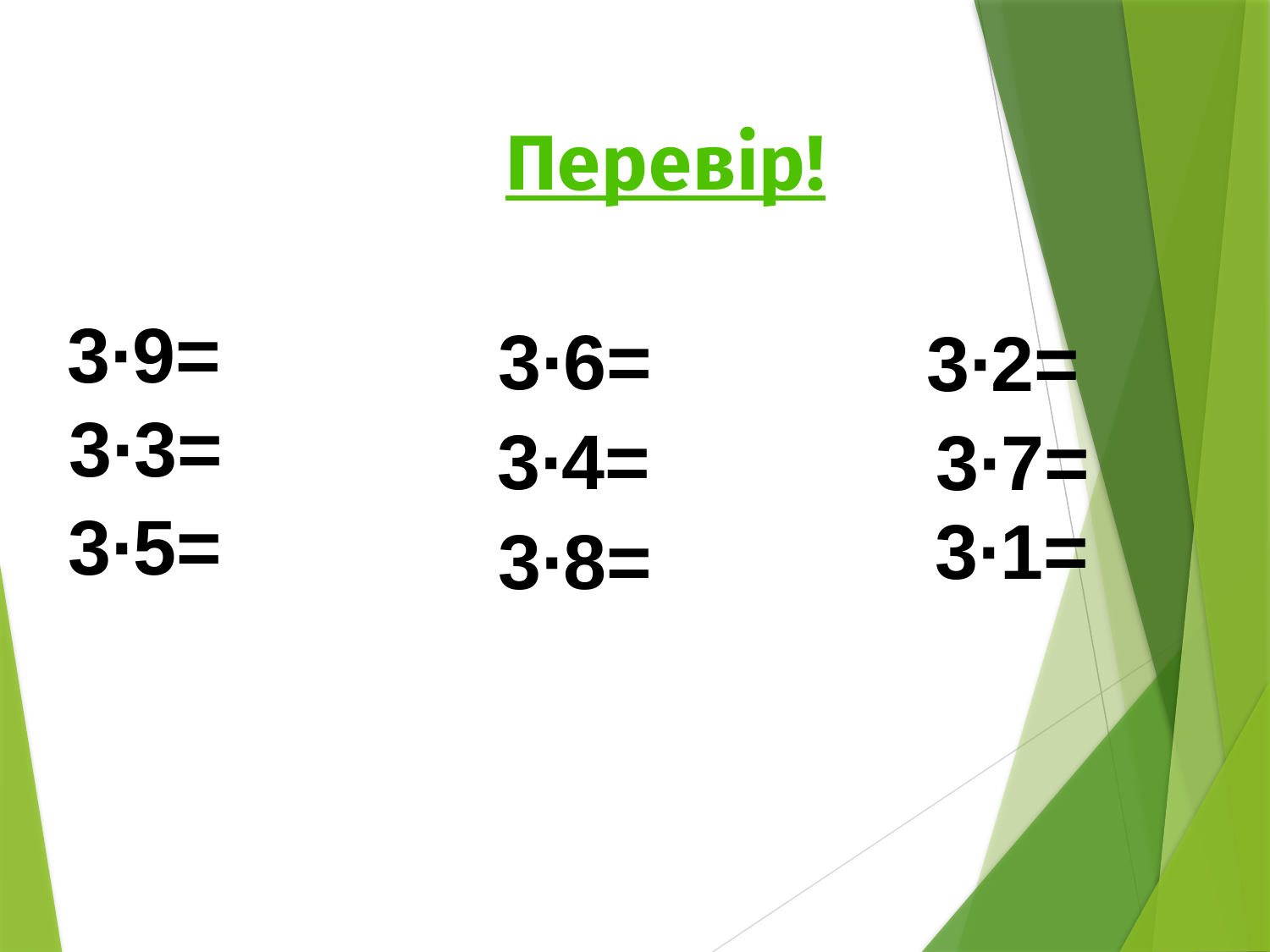

Перевір!
3∙9=
3∙6=
3∙2=
3∙3=
3∙4=
3∙7=
3∙5=
3∙1=
3∙8=